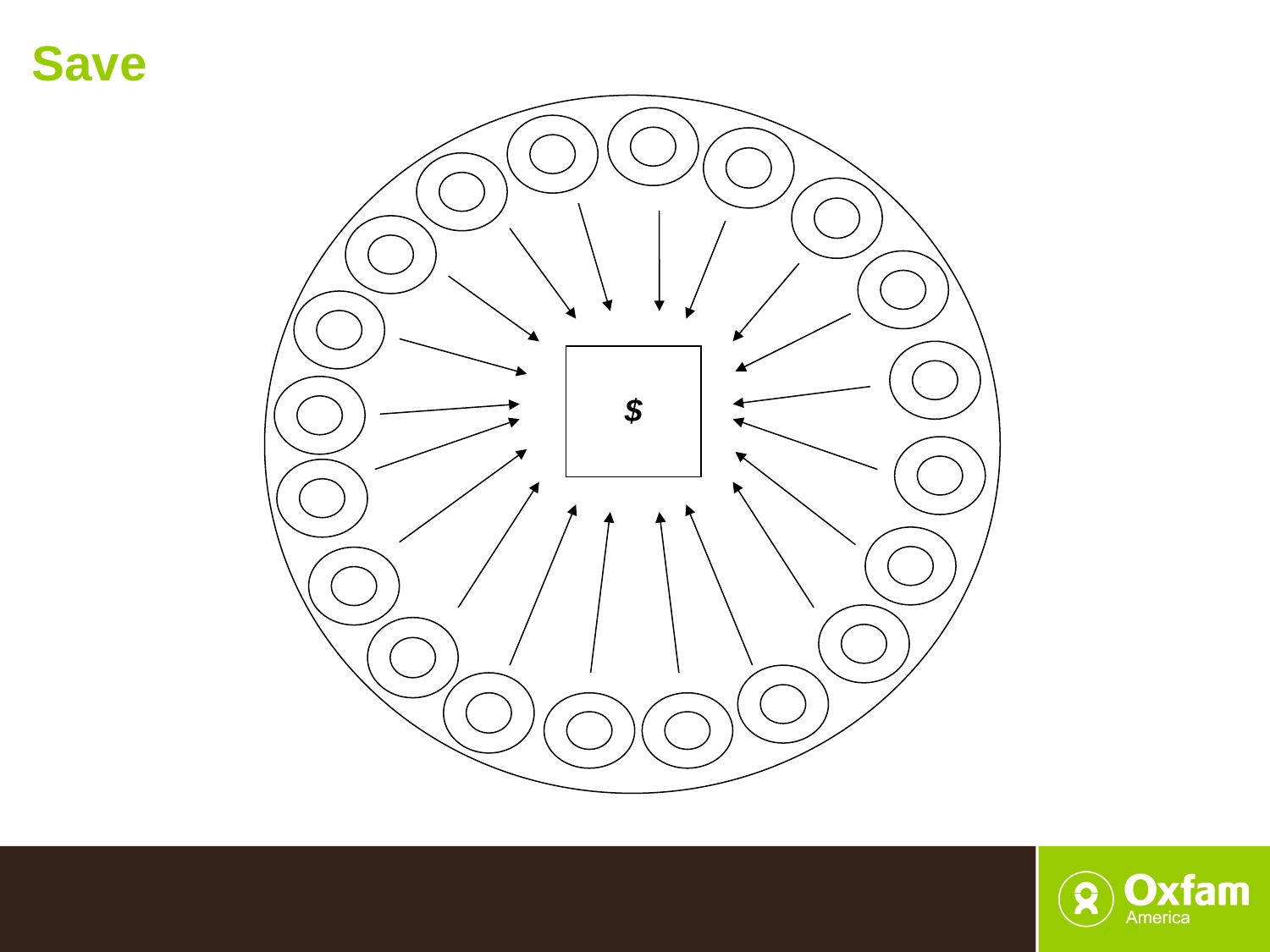

|  |
| --- |
Save

$